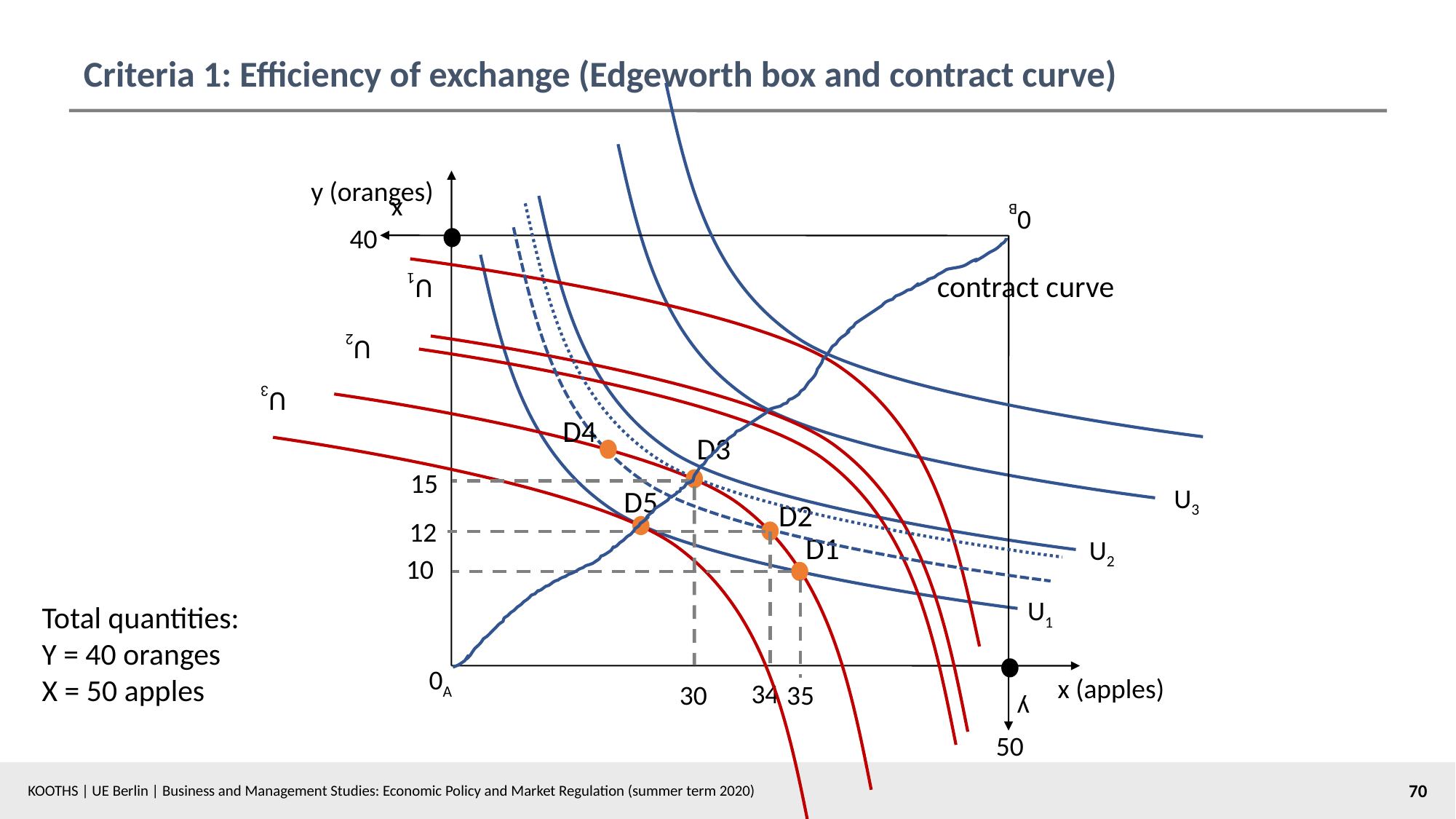

# Criteria 1: Efficiency of exchange (Edgeworth box and contract curve)

y (oranges)
40
15
U3
12
U2
10
U1
0A
x (apples)
34
30
35
50

y
U3
U2
U1
0B
x

contract curve
D4
D3

D5
D2

D1

Total quantities:
Y = 40 oranges
X = 50 apples